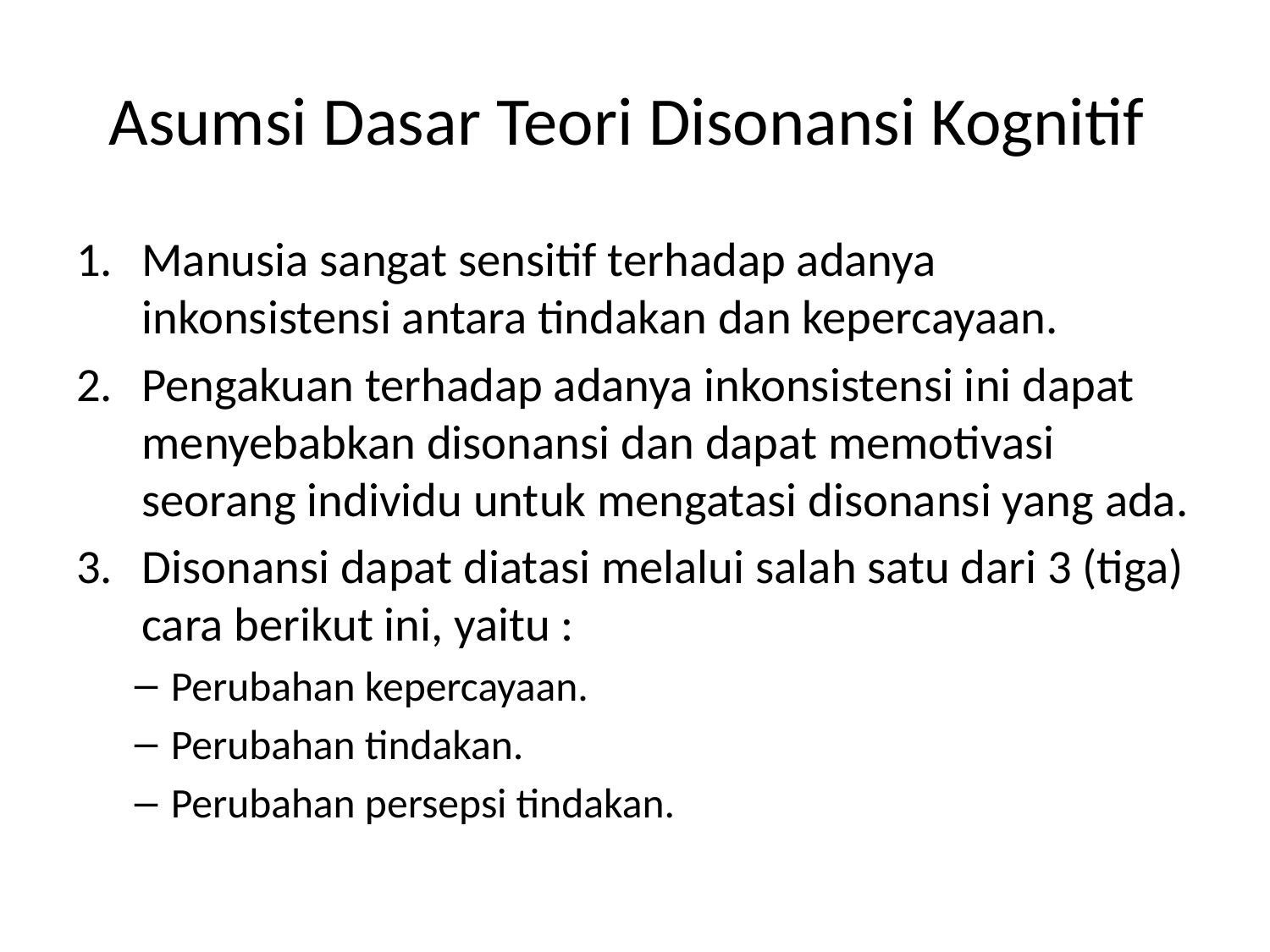

# Asumsi Dasar Teori Disonansi Kognitif
Manusia sangat sensitif terhadap adanya inkonsistensi antara tindakan dan kepercayaan.
Pengakuan terhadap adanya inkonsistensi ini dapat menyebabkan disonansi dan dapat memotivasi seorang individu untuk mengatasi disonansi yang ada.
Disonansi dapat diatasi melalui salah satu dari 3 (tiga) cara berikut ini, yaitu :
Perubahan kepercayaan.
Perubahan tindakan.
Perubahan persepsi tindakan.